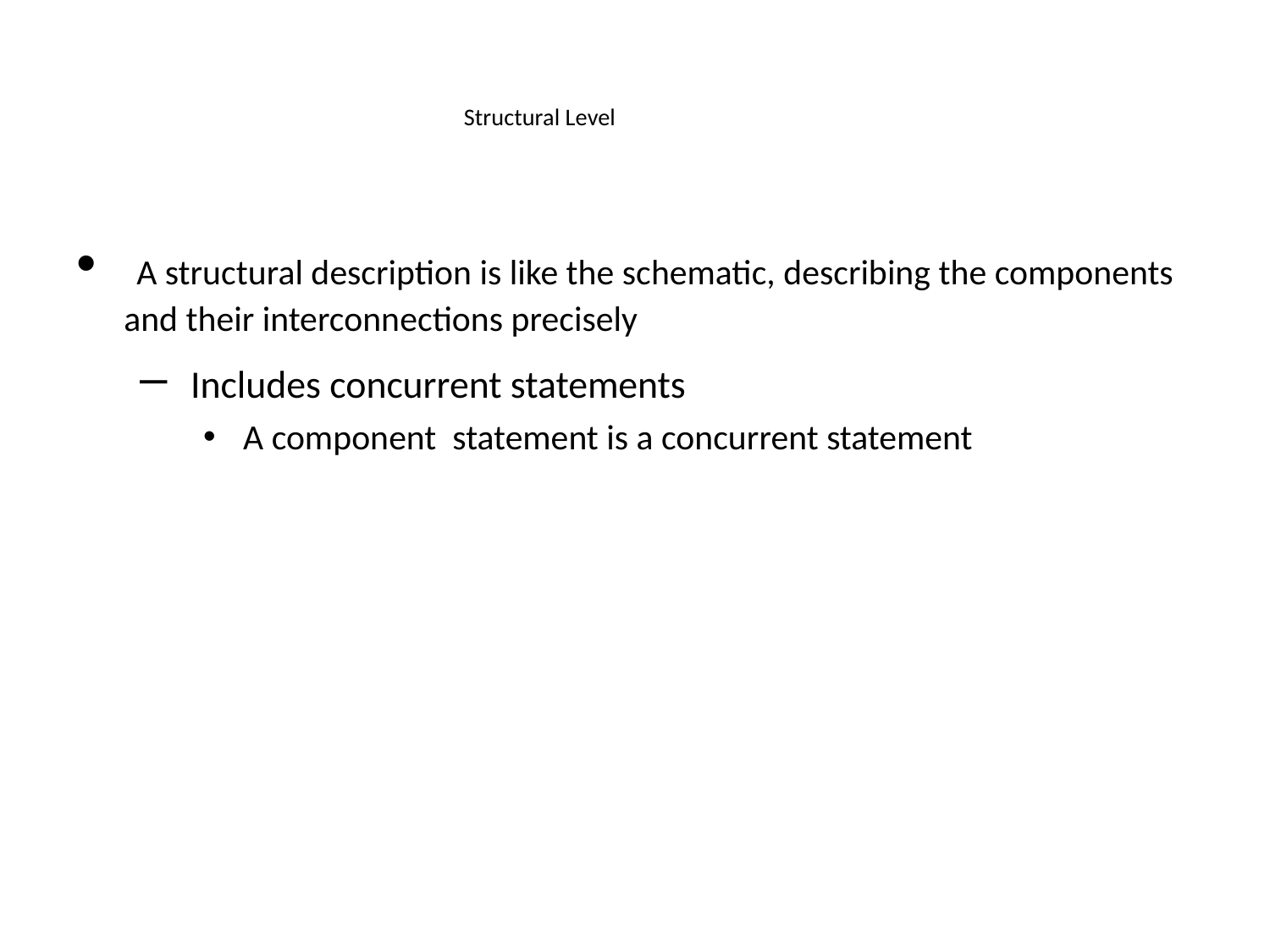

# Structural Level
 A structural description is like the schematic, describing the components and their interconnections precisely
 Includes concurrent statements
 A component  statement is a concurrent statement